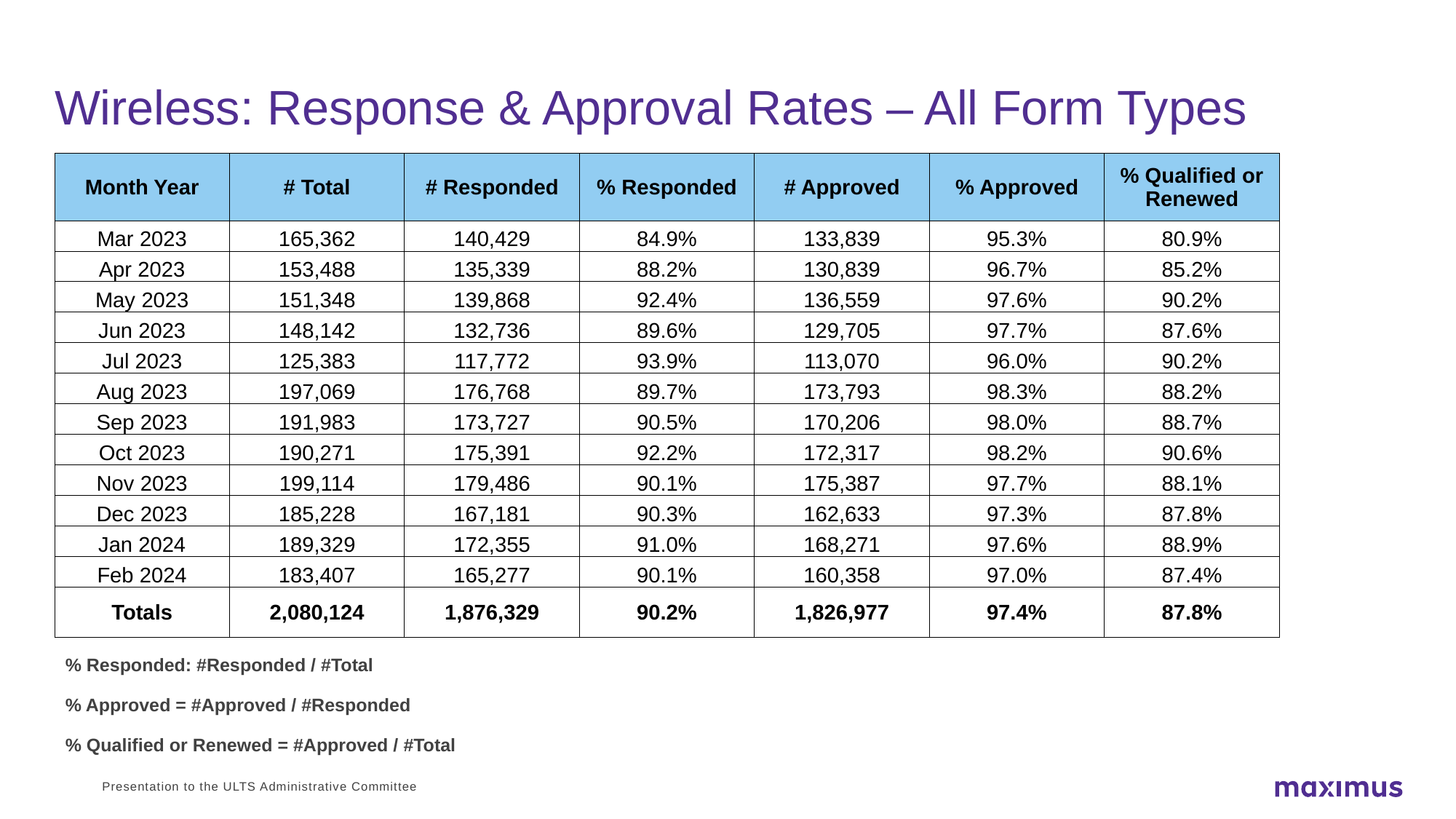

# Wireless: Response & Approval Rates – All Form Types
| Month Year | # Total | # Responded | % Responded | # Approved | % Approved | % Qualified or Renewed |
| --- | --- | --- | --- | --- | --- | --- |
| Mar 2023 | 165,362 | 140,429 | 84.9% | 133,839 | 95.3% | 80.9% |
| Apr 2023 | 153,488 | 135,339 | 88.2% | 130,839 | 96.7% | 85.2% |
| May 2023 | 151,348 | 139,868 | 92.4% | 136,559 | 97.6% | 90.2% |
| Jun 2023 | 148,142 | 132,736 | 89.6% | 129,705 | 97.7% | 87.6% |
| Jul 2023 | 125,383 | 117,772 | 93.9% | 113,070 | 96.0% | 90.2% |
| Aug 2023 | 197,069 | 176,768 | 89.7% | 173,793 | 98.3% | 88.2% |
| Sep 2023 | 191,983 | 173,727 | 90.5% | 170,206 | 98.0% | 88.7% |
| Oct 2023 | 190,271 | 175,391 | 92.2% | 172,317 | 98.2% | 90.6% |
| Nov 2023 | 199,114 | 179,486 | 90.1% | 175,387 | 97.7% | 88.1% |
| Dec 2023 | 185,228 | 167,181 | 90.3% | 162,633 | 97.3% | 87.8% |
| Jan 2024 | 189,329 | 172,355 | 91.0% | 168,271 | 97.6% | 88.9% |
| Feb 2024 | 183,407 | 165,277 | 90.1% | 160,358 | 97.0% | 87.4% |
| Totals | 2,080,124 | 1,876,329 | 90.2% | 1,826,977 | 97.4% | 87.8% |
% Responded: #Responded / #Total
% Approved = #Approved / #Responded
% Qualified or Renewed = #Approved / #Total